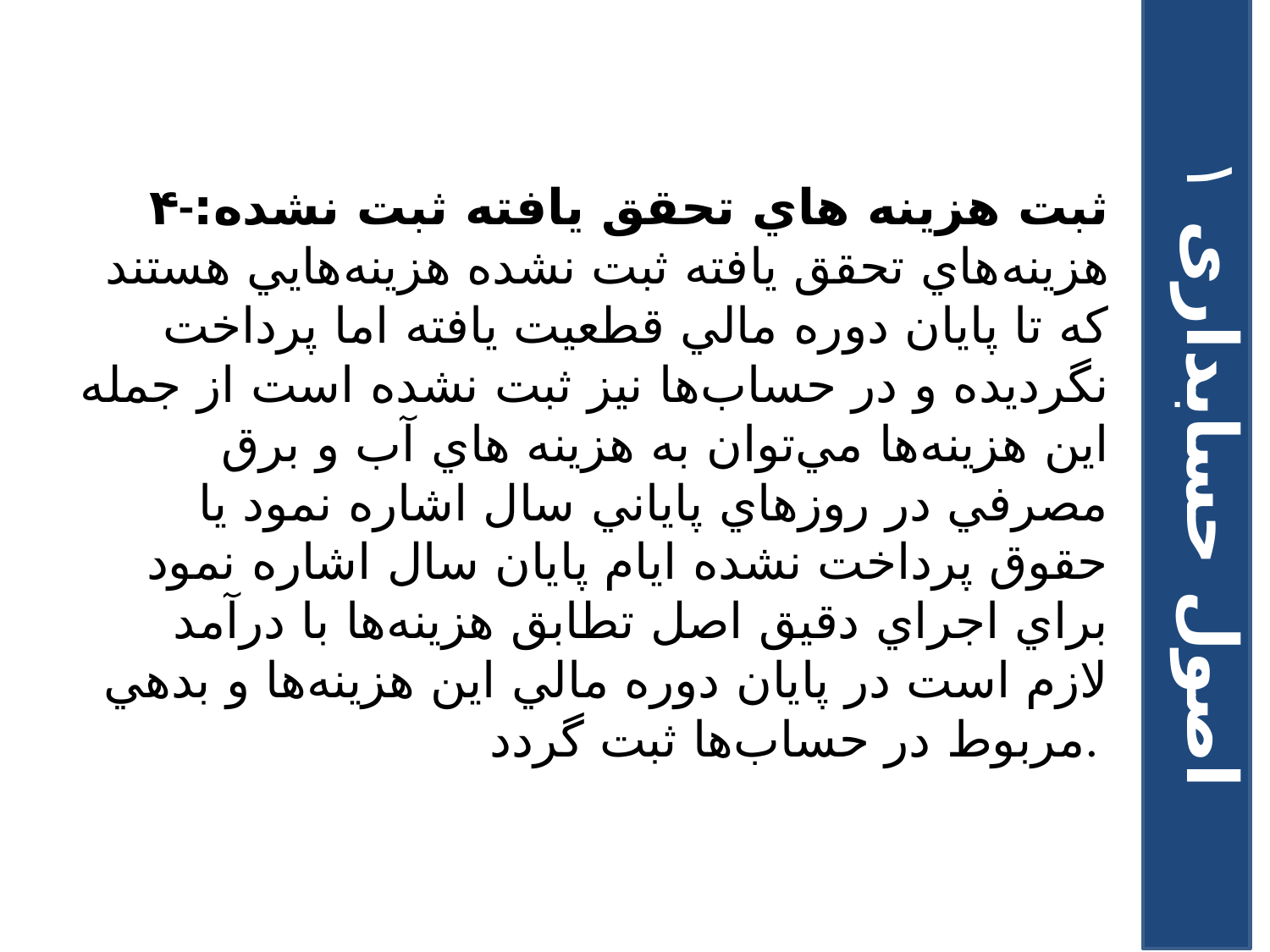

۴-ثبت هزينه هاي تحقق يافته ثبت نشده: هزينه‌هاي تحقق يافته ثبت نشده هزينه‌هايي هستند که تا پايان دوره مالي قطعيت يافته اما پرداخت نگرديده و در حساب‌ها نيز ثبت نشده است از جمله اين هزينه‌ها مي‌توان به هزينه هاي آب و برق مصرفي در روزهاي پاياني سال اشاره نمود يا حقوق پرداخت نشده ايام پايان سال اشاره نمود براي اجراي دقيق اصل تطابق هزينه‌ها با درآمد لازم است در پايان دوره مالي اين هزينه‌ها و بدهي مربوط در حساب‌ها ثبت گردد.

اصول حسابداری ۱